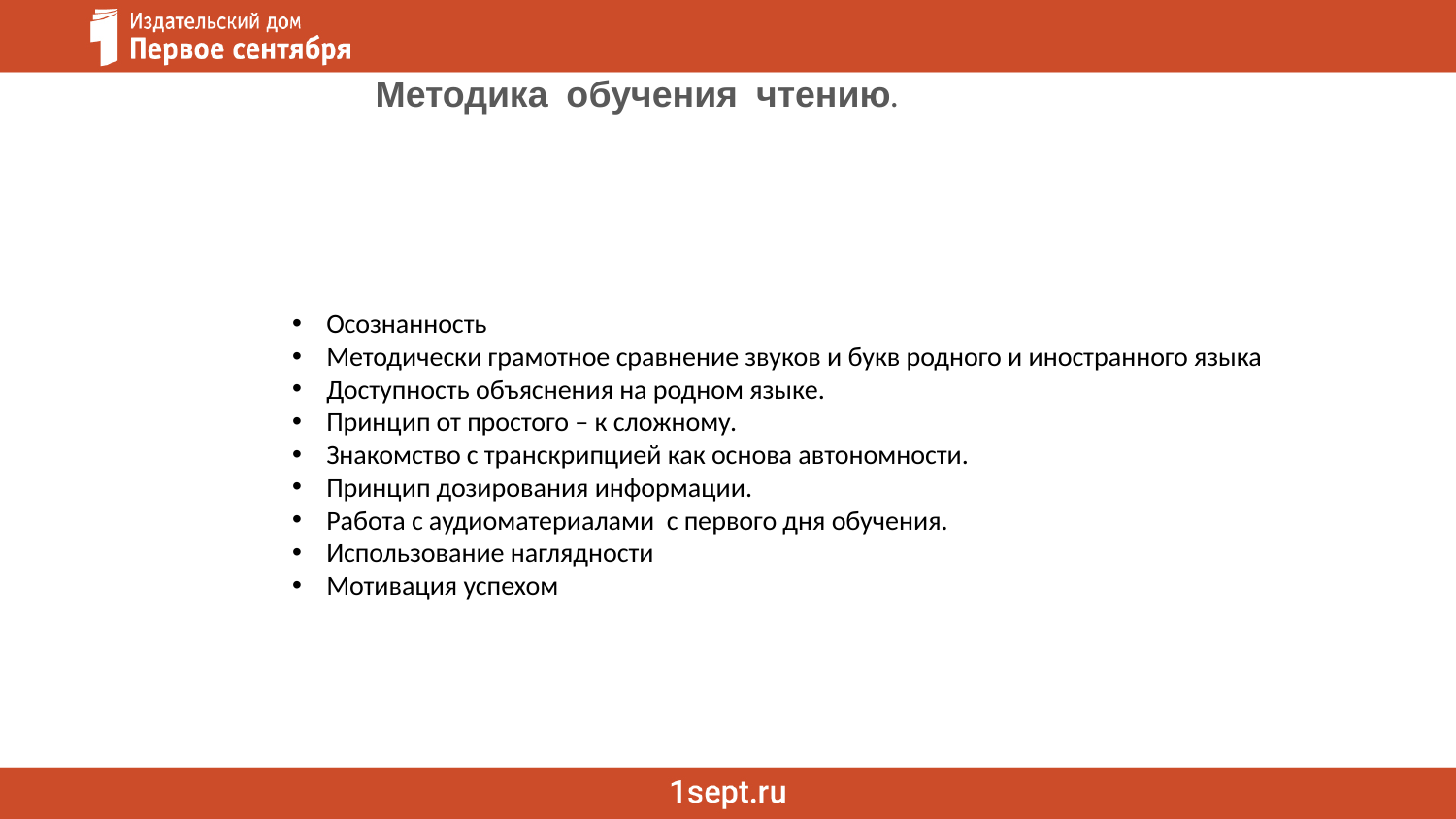

Методика  обучения  чтению.

Осознанность
Методически грамотное сравнение звуков и букв родного и иностранного языка
Доступность объяснения на родном языке.
Принцип от простого – к сложному.
Знакомство с транскрипцией как основа автономности.
Принцип дозирования информации.
Работа с аудиоматериалами  с первого дня обучения.
Использование наглядности
Мотивация успехом